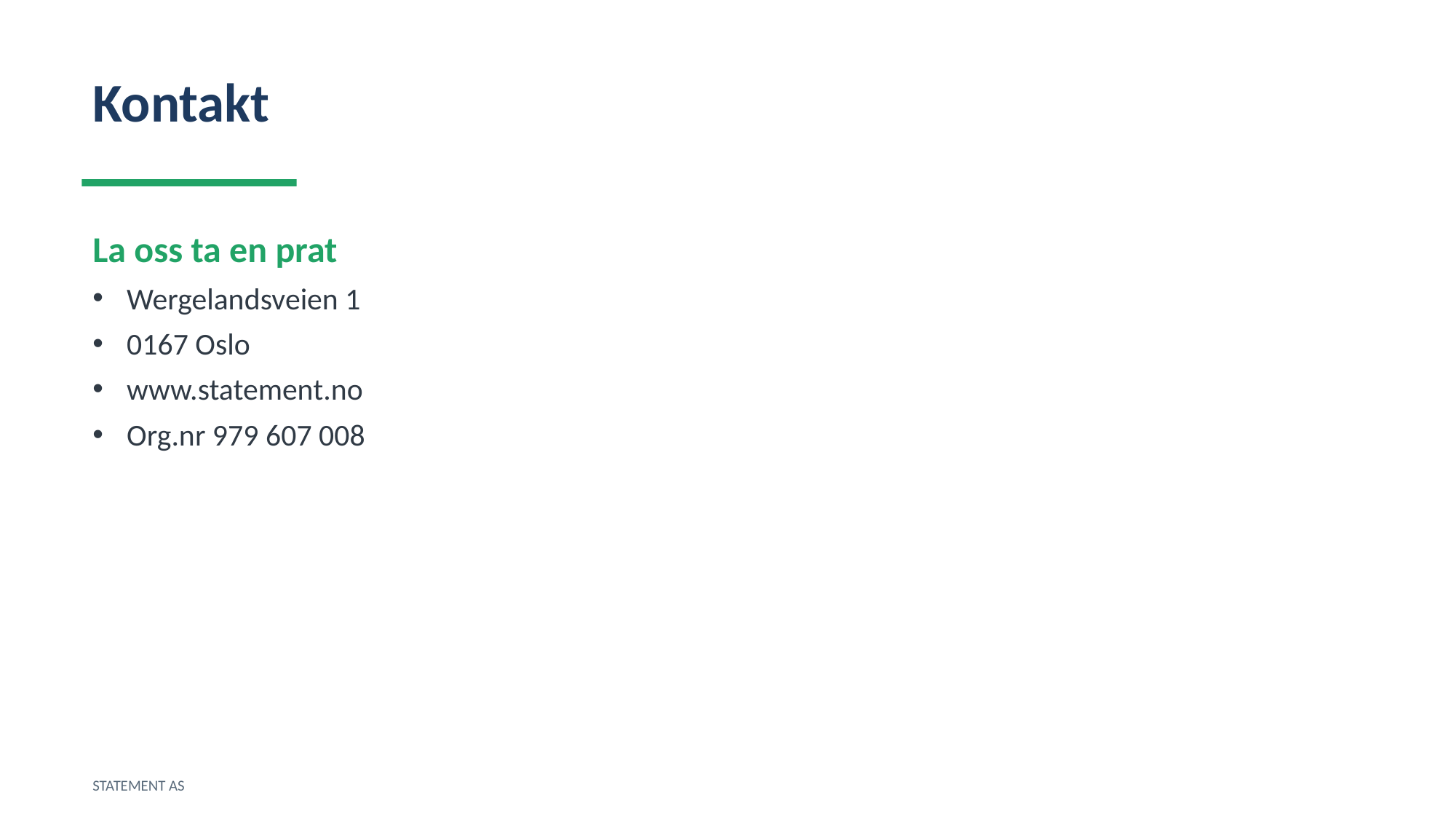

Kontakt

La oss ta en prat
Wergelandsveien 1
0167 Oslo
www.statement.no
Org.nr 979 607 008
STATEMENT AS